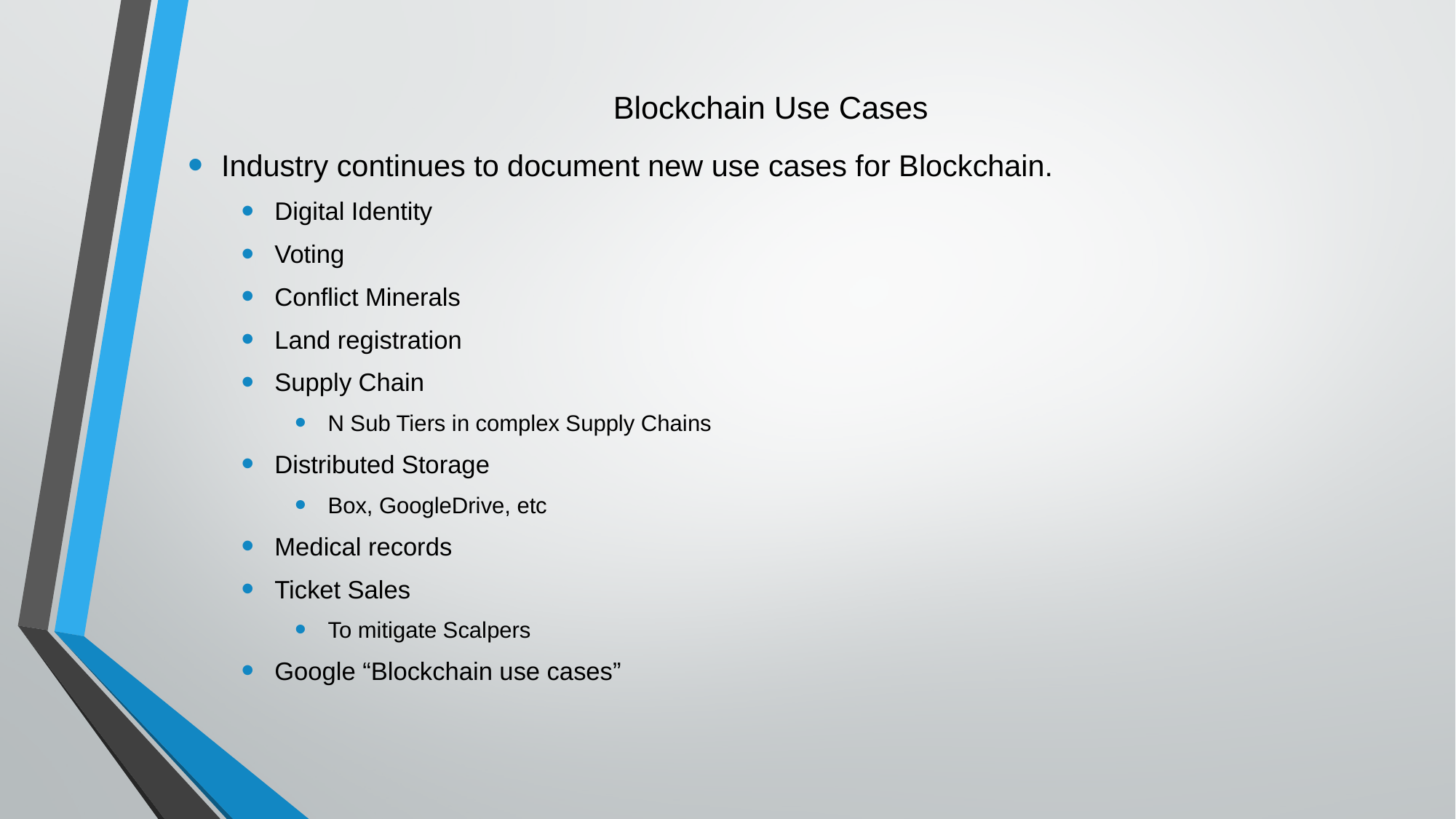

# Blockchain Use Cases
Industry continues to document new use cases for Blockchain.
Digital Identity
Voting
Conflict Minerals
Land registration
Supply Chain
N Sub Tiers in complex Supply Chains
Distributed Storage
Box, GoogleDrive, etc
Medical records
Ticket Sales
To mitigate Scalpers
Google “Blockchain use cases”